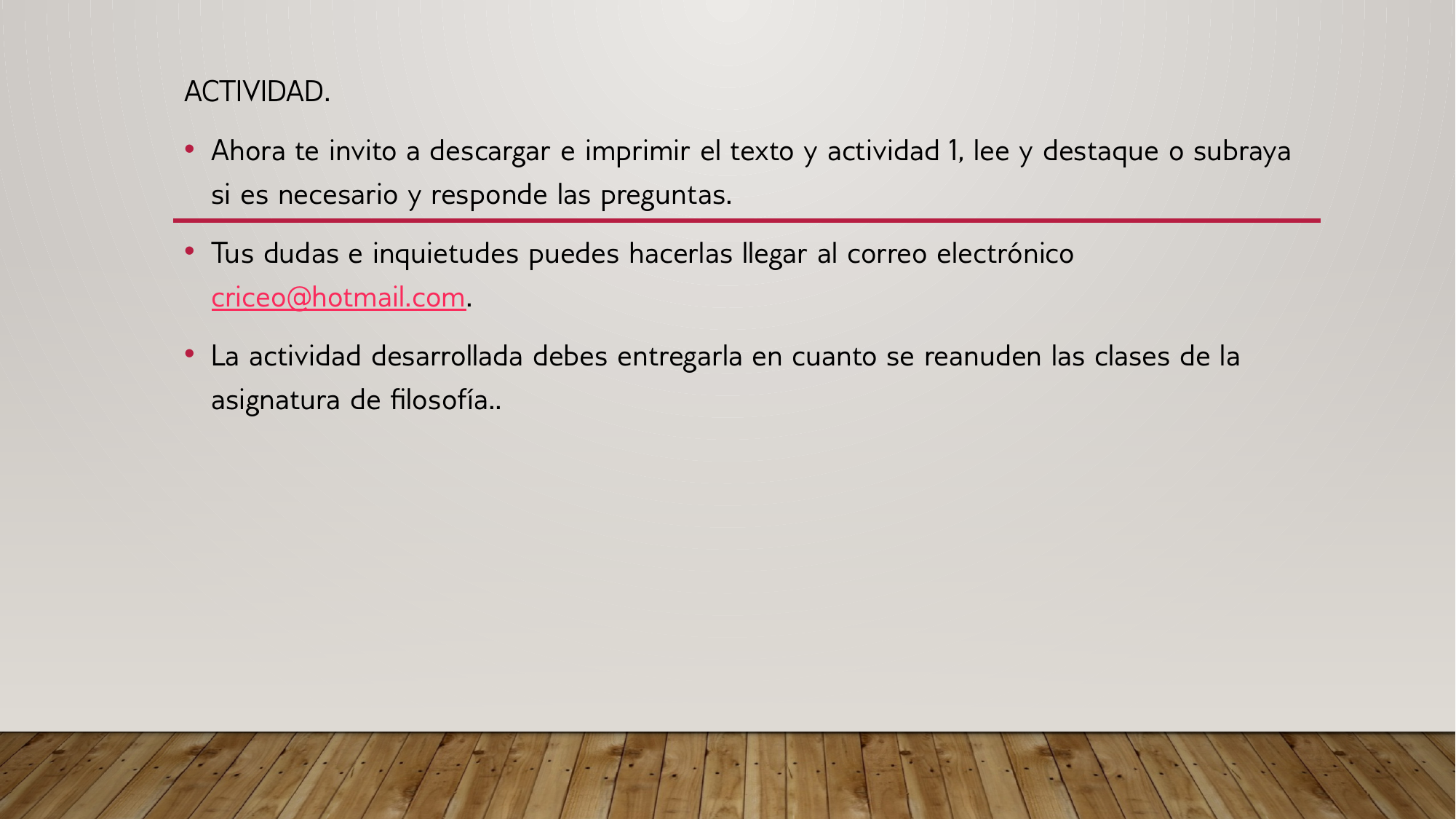

ACTIVIDAD.
Ahora te invito a descargar e imprimir el texto y actividad 1, lee y destaque o subraya si es necesario y responde las preguntas.
Tus dudas e inquietudes puedes hacerlas llegar al correo electrónico criceo@hotmail.com.
La actividad desarrollada debes entregarla en cuanto se reanuden las clases de la asignatura de filosofía..